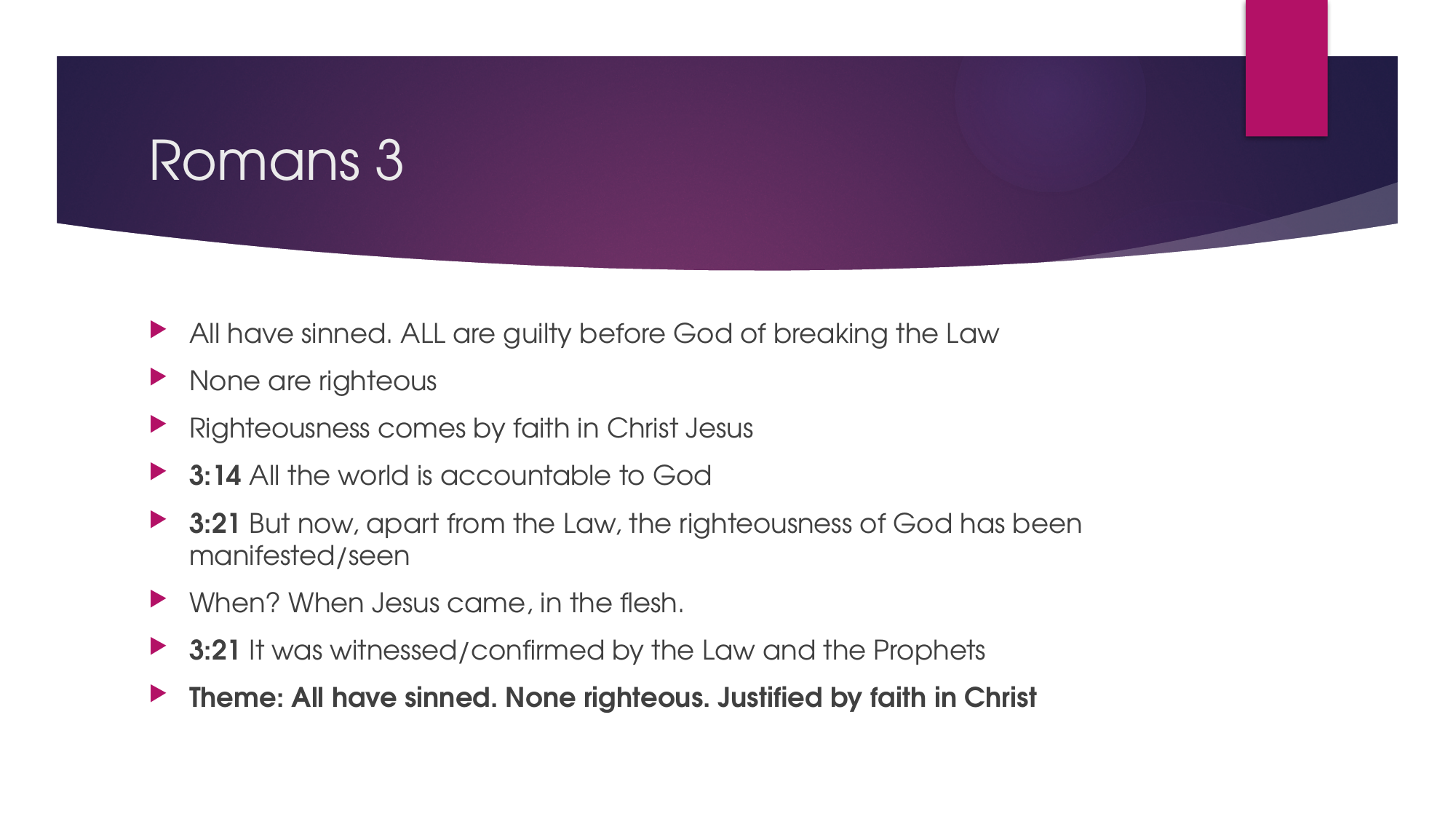

# Romans 3
All have sinned. ALL are guilty before God of breaking the Law
None are righteous
Righteousness comes by faith in Christ Jesus
3:14 All the world is accountable to God
3:21 But now, apart from the Law, the righteousness of God has been manifested/seen
When? When Jesus came, in the flesh.
3:21 It was witnessed/confirmed by the Law and the Prophets
Theme: All have sinned. None righteous. Justified by faith in Christ